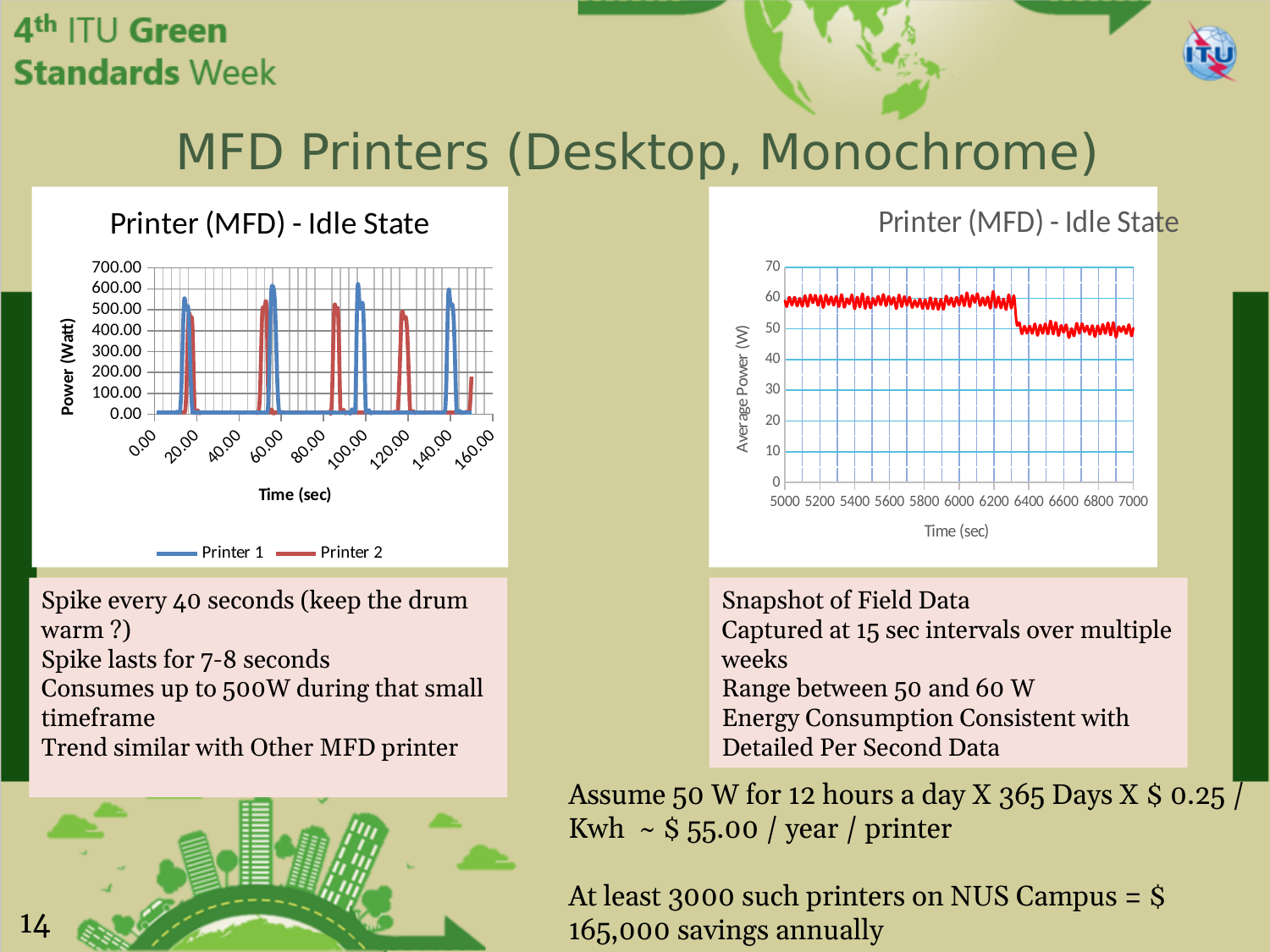

# MFD Printers (Desktop, Monochrome)

### Chart: Printer (MFD) - Idle State

| Category |  |  |
|---|---|---|

### Chart: Printer (MFD) - Idle State

| Category |  |
|---|---|
Spike every 40 seconds (keep the drum warm ?)
Spike lasts for 7-8 seconds
Consumes up to 500W during that small timeframe
Trend similar with Other MFD printer

Snapshot of Field Data
Captured at 15 sec intervals over multiple weeks
Range between 50 and 60 W
Energy Consumption Consistent with Detailed Per Second Data
Assume 50 W for 12 hours a day X 365 Days X $ 0.25 / Kwh  ~ $ 55.00 / year / printer

At least 3000 such printers on NUS Campus = $ 165,000 savings annually
14